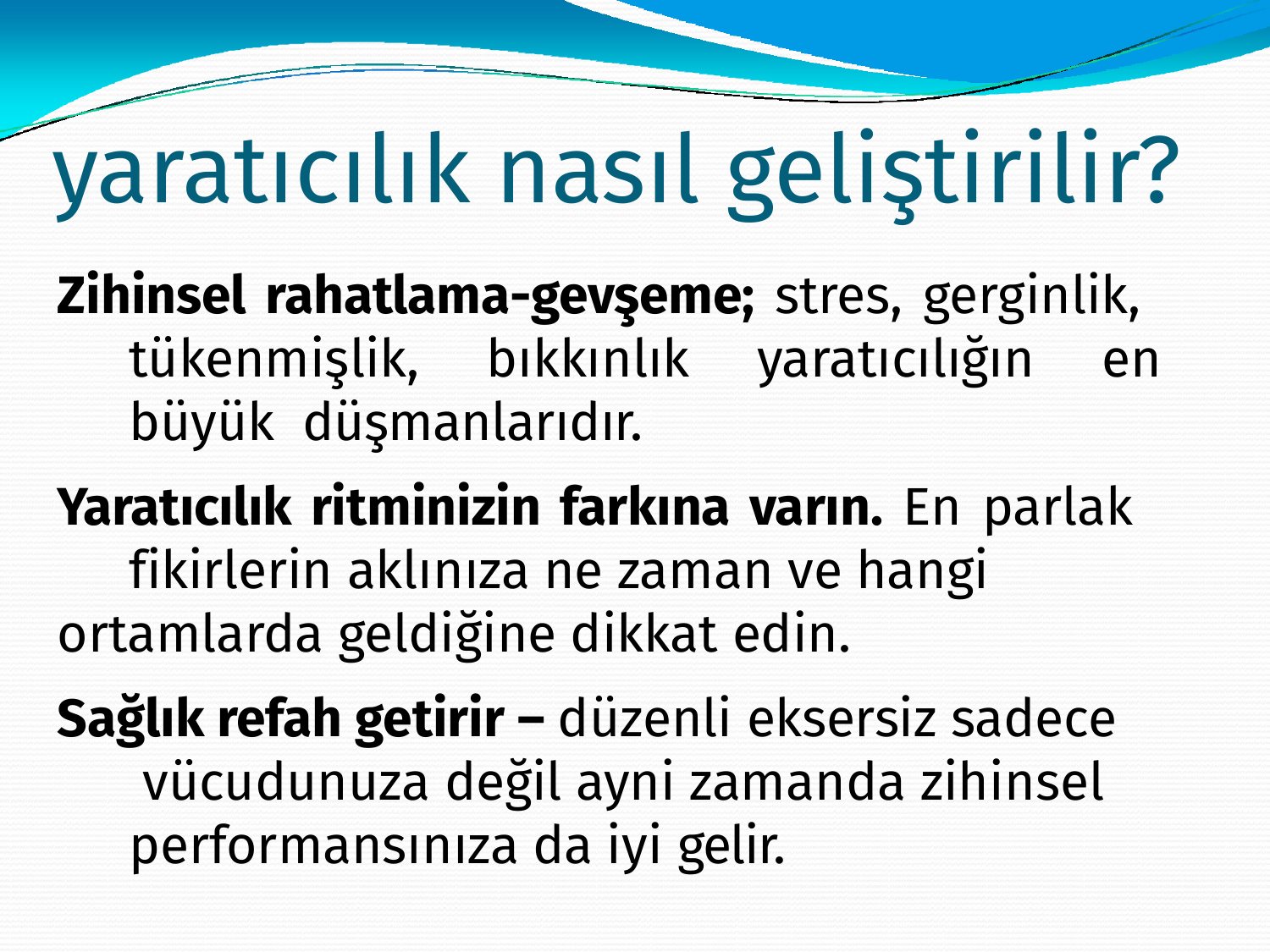

# yaratıcılık nasıl geliştirilir?
Zihinsel rahatlama-gevşeme; stres, gerginlik,  tükenmişlik, bıkkınlık yaratıcılığın en büyük  düşmanlarıdır.
Yaratıcılık ritminizin farkına varın. En parlak  fikirlerin aklınıza ne zaman ve hangi
ortamlarda geldiğine dikkat edin.
Sağlık refah getirir – düzenli eksersiz sadece  vücudunuza değil ayni zamanda zihinsel  performansınıza da iyi gelir.